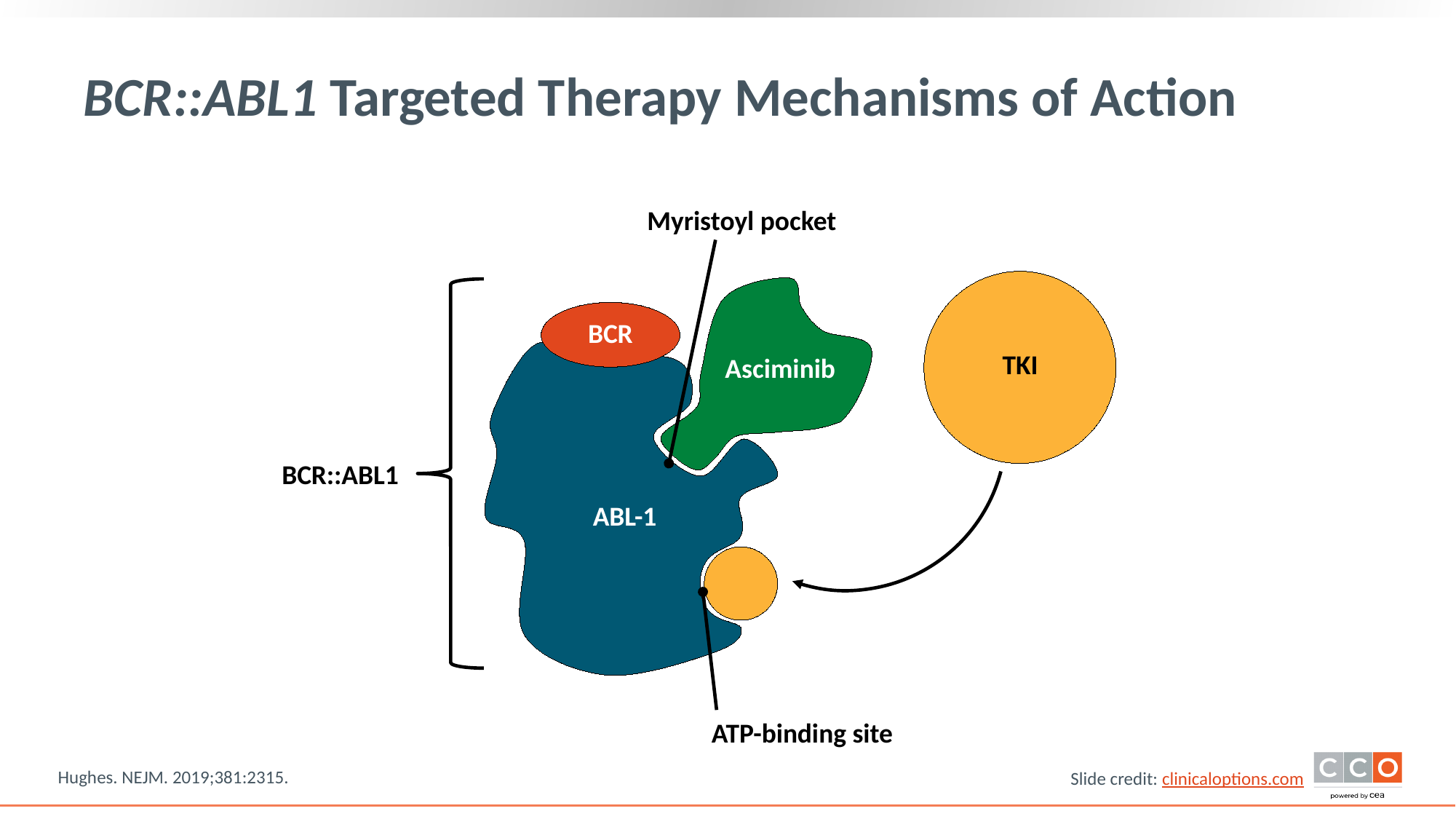

# BCR::ABL1 Targeted Therapy Mechanisms of Action
Myristoyl pocket

BCR

TKI
Asciminib
BCR::ABL1
ABL-1

ATP-binding site
Hughes. NEJM. 2019;381:2315.